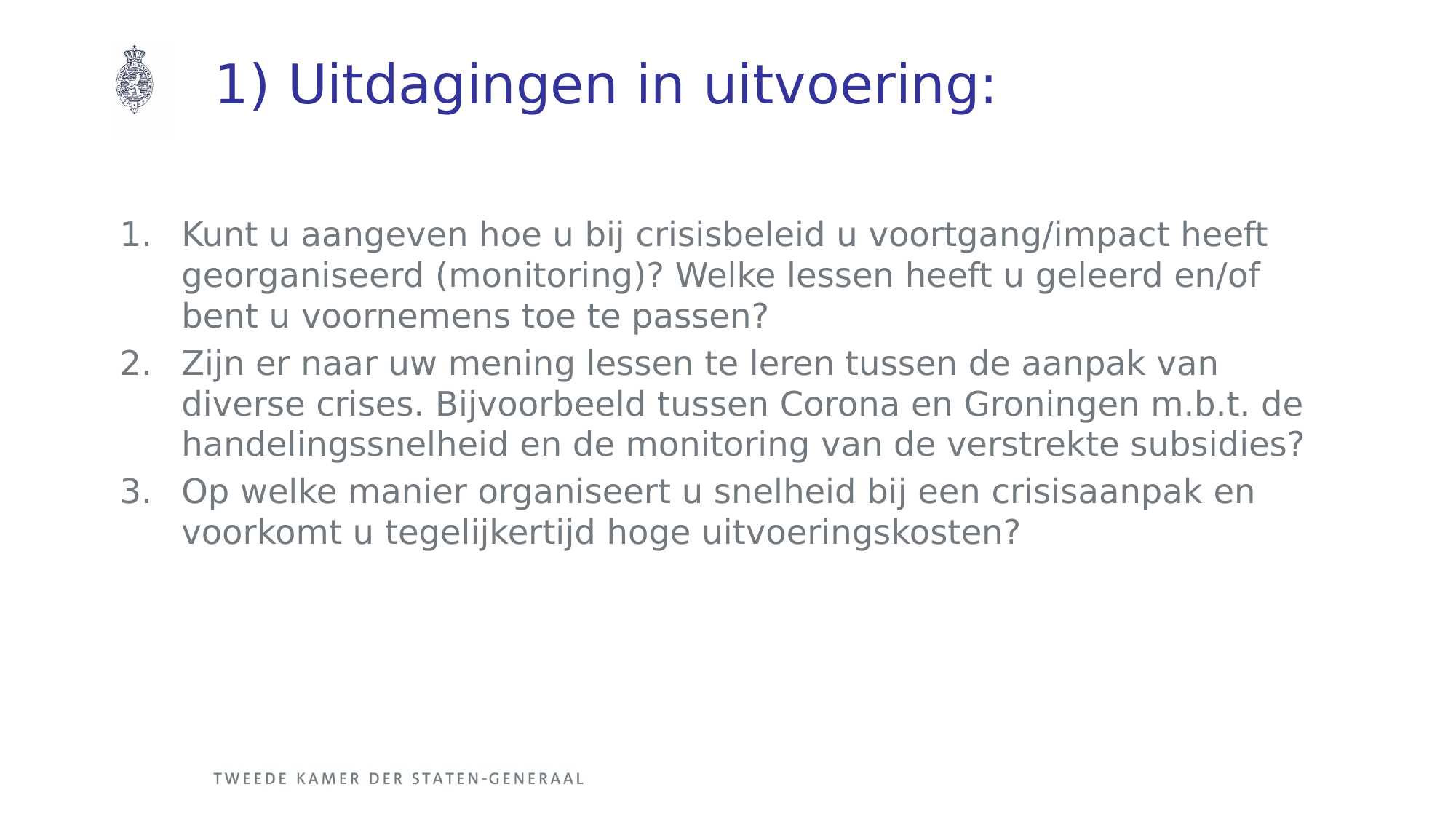

# 1) Uitdagingen in uitvoering:

Kunt u aangeven hoe u bij crisisbeleid u voortgang/impact heeft georganiseerd (monitoring)? Welke lessen heeft u geleerd en/of bent u voornemens toe te passen?
Zijn er naar uw mening lessen te leren tussen de aanpak van diverse crises. Bijvoorbeeld tussen Corona en Groningen m.b.t. de handelingssnelheid en de monitoring van de verstrekte subsidies?
Op welke manier organiseert u snelheid bij een crisisaanpak en voorkomt u tegelijkertijd hoge uitvoeringskosten?